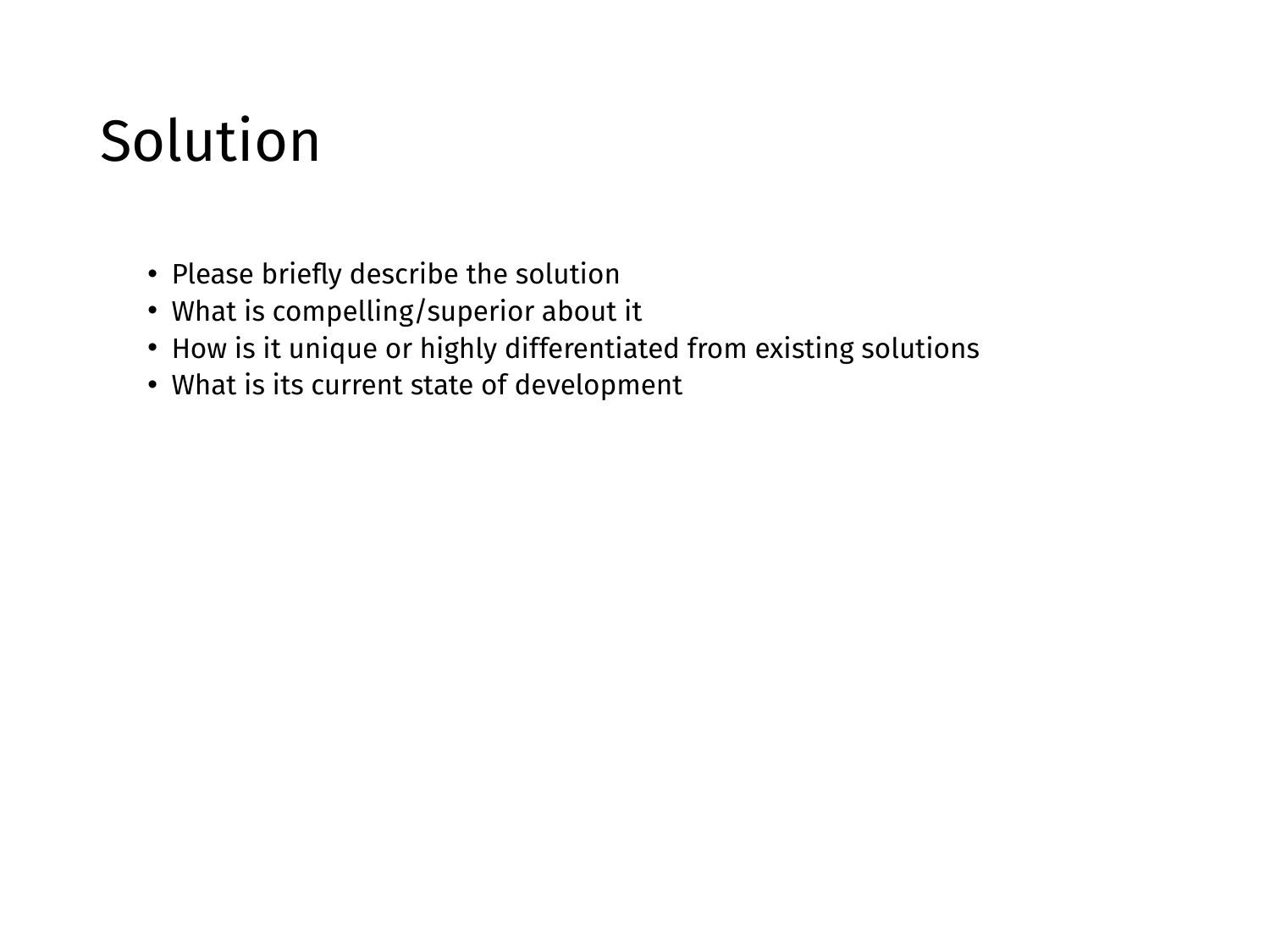

# Solution
Please briefly describe the solution
What is compelling/superior about it
How is it unique or highly differentiated from existing solutions
What is its current state of development